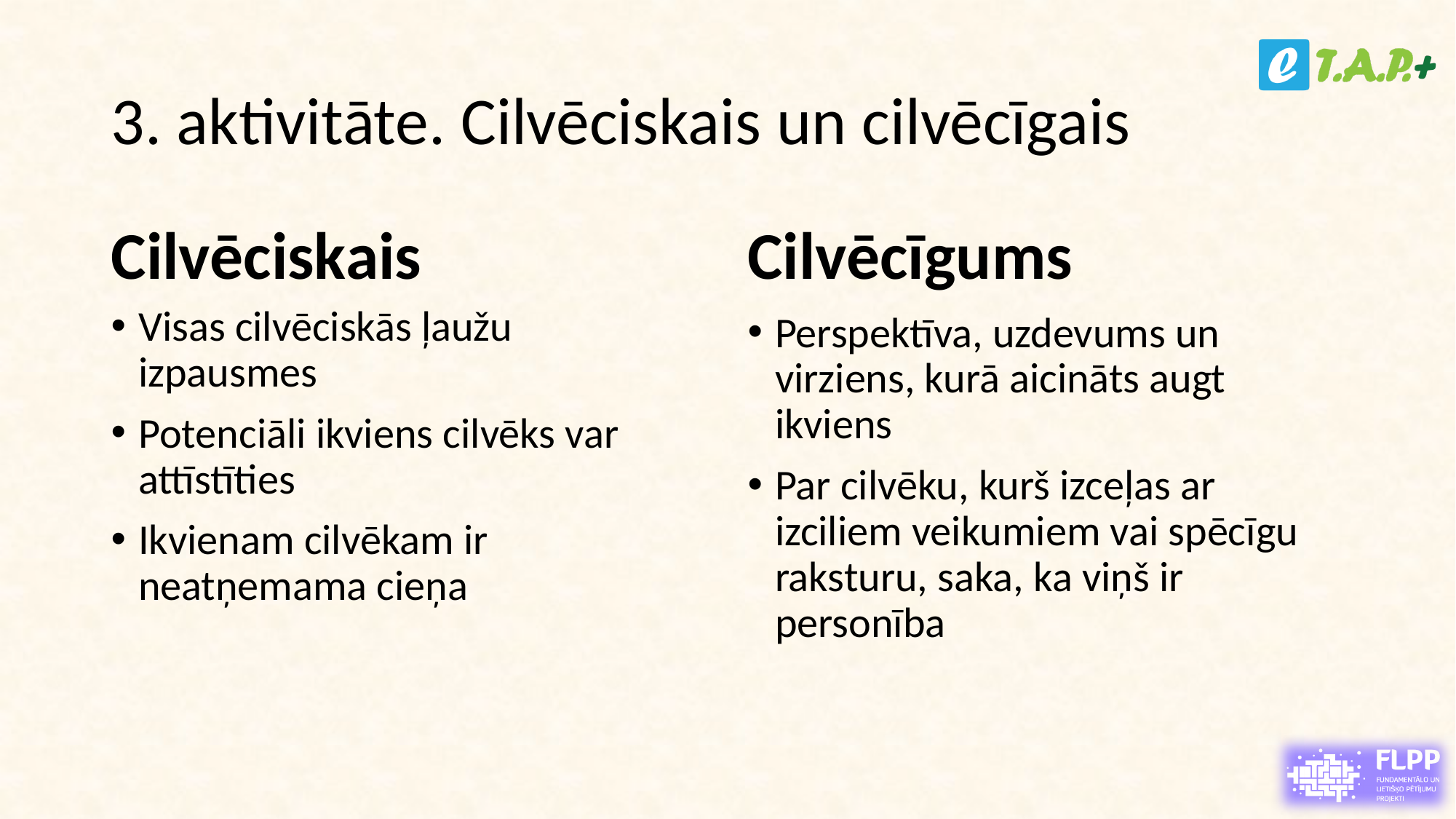

# 3. aktivitāte. Cilvēciskais un cilvēcīgais
Cilvēciskais
Cilvēcīgums
Visas cilvēciskās ļaužu izpausmes
Potenciāli ikviens cilvēks var attīstīties
Ikvienam cilvēkam ir neatņemama cieņa

Perspektīva, uzdevums un virziens, kurā aicināts augt ikviens
Par cilvēku, kurš izceļas ar izciliem veikumiem vai spēcīgu raksturu, saka, ka viņš ir personība